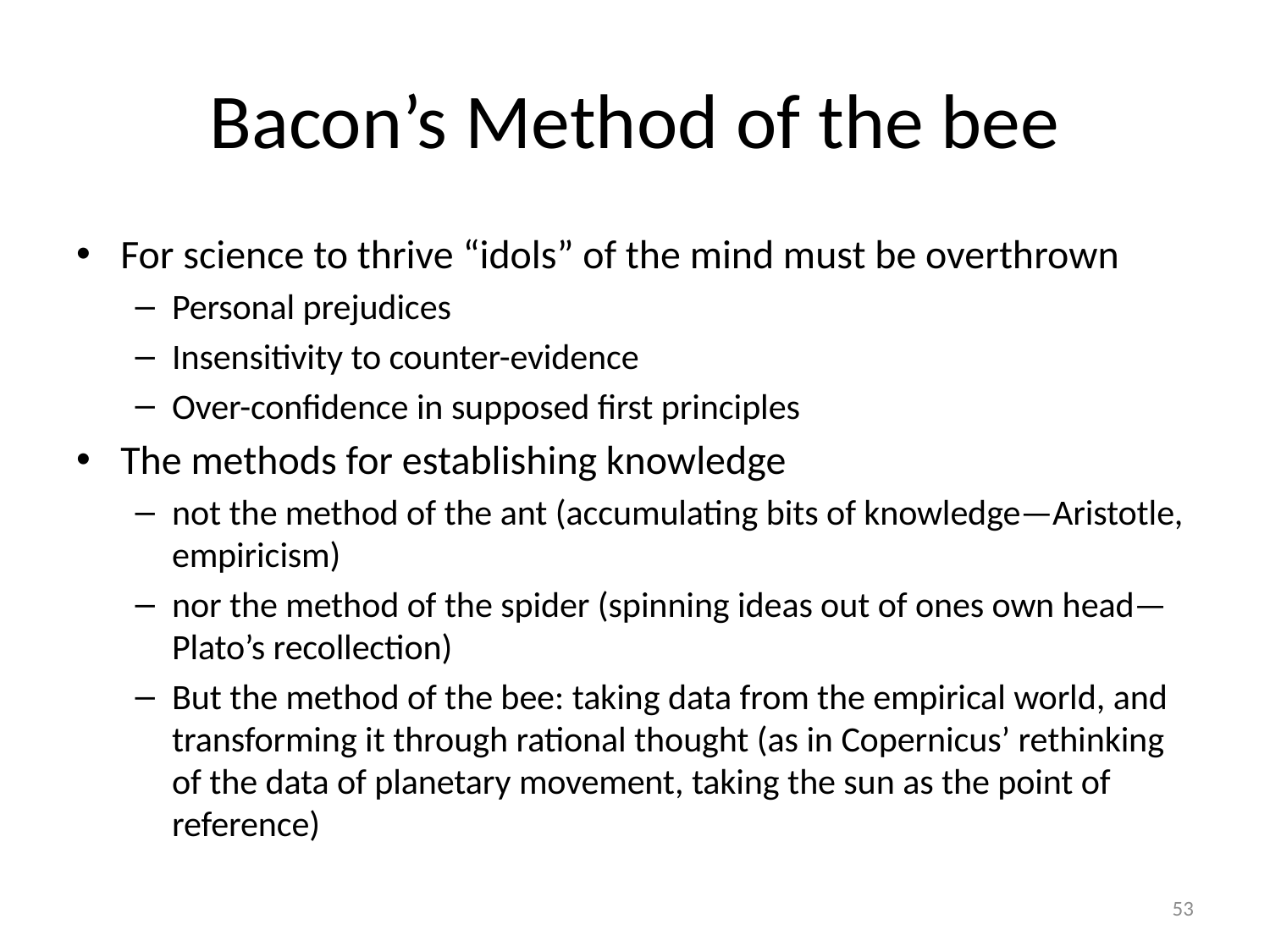

# Bacon’s Method of the bee
For science to thrive “idols” of the mind must be overthrown
Personal prejudices
Insensitivity to counter-evidence
Over-confidence in supposed first principles
The methods for establishing knowledge
not the method of the ant (accumulating bits of knowledge—Aristotle, empiricism)
nor the method of the spider (spinning ideas out of ones own head—Plato’s recollection)
But the method of the bee: taking data from the empirical world, and transforming it through rational thought (as in Copernicus’ rethinking of the data of planetary movement, taking the sun as the point of reference)
53